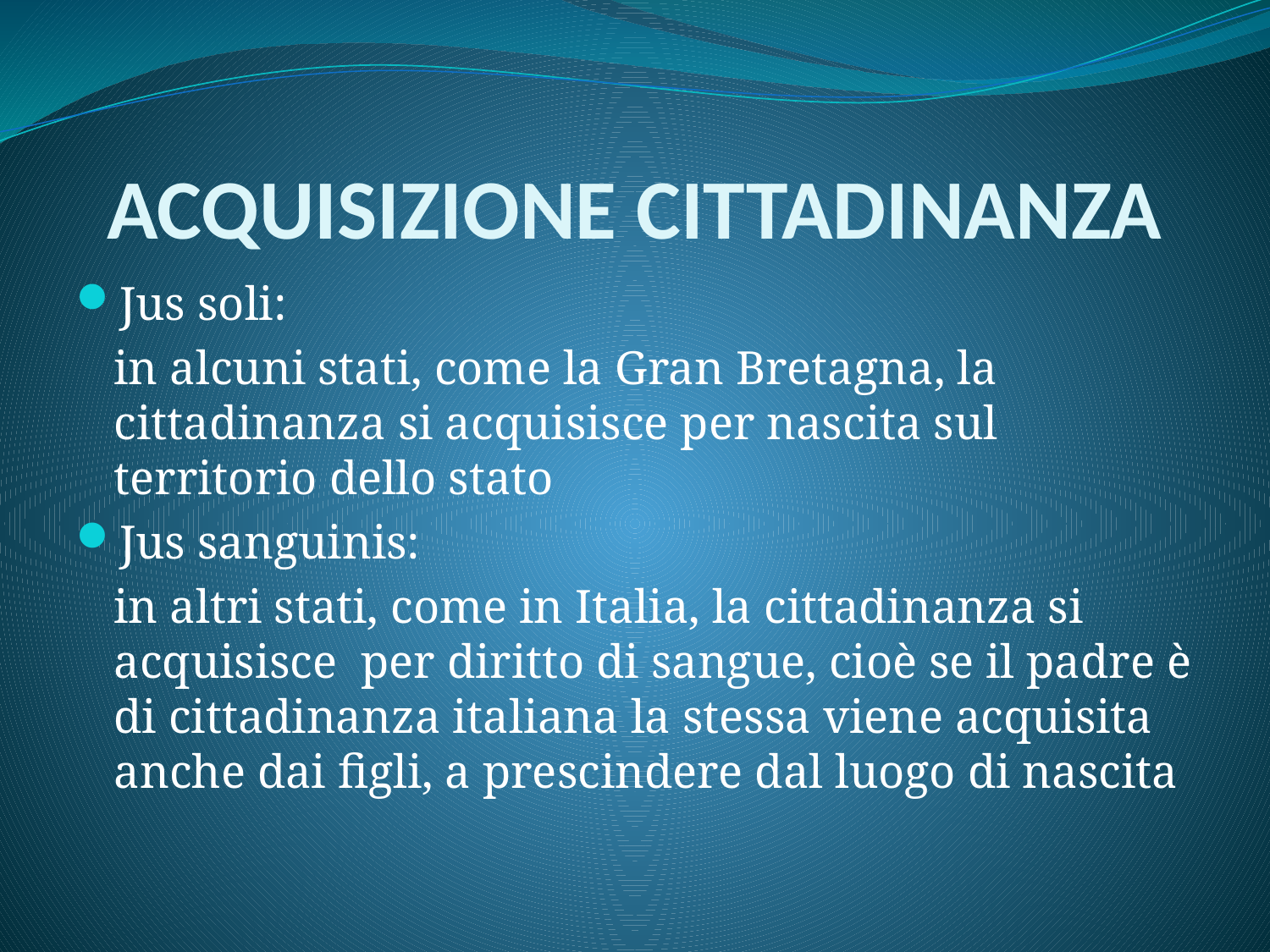

# ACQUISIZIONE CITTADINANZA
Jus soli:
	in alcuni stati, come la Gran Bretagna, la cittadinanza si acquisisce per nascita sul territorio dello stato
Jus sanguinis:
	in altri stati, come in Italia, la cittadinanza si acquisisce  per diritto di sangue, cioè se il padre è di cittadinanza italiana la stessa viene acquisita anche dai figli, a prescindere dal luogo di nascita